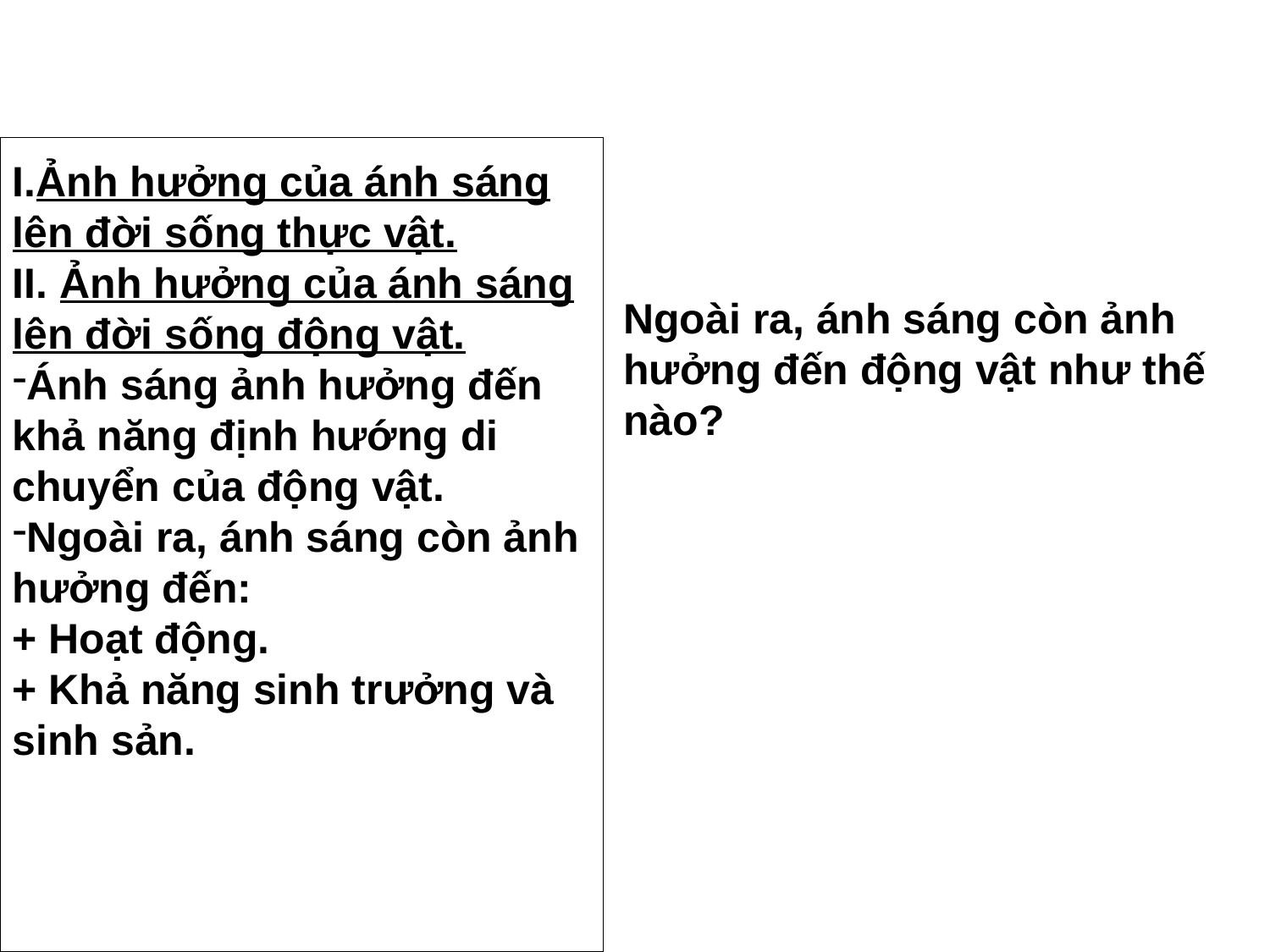

Ảnh hưởng của ánh sáng lên đời sống thực vật.
II. Ảnh hưởng của ánh sáng lên đời sống động vật.
Ánh sáng ảnh hưởng đến khả năng định hướng di chuyển của động vật.
Ngoài ra, ánh sáng còn ảnh hưởng đến:
+ Hoạt động.
+ Khả năng sinh trưởng và sinh sản.

Ngoài ra, ánh sáng còn ảnh hưởng đến động vật như thế nào?